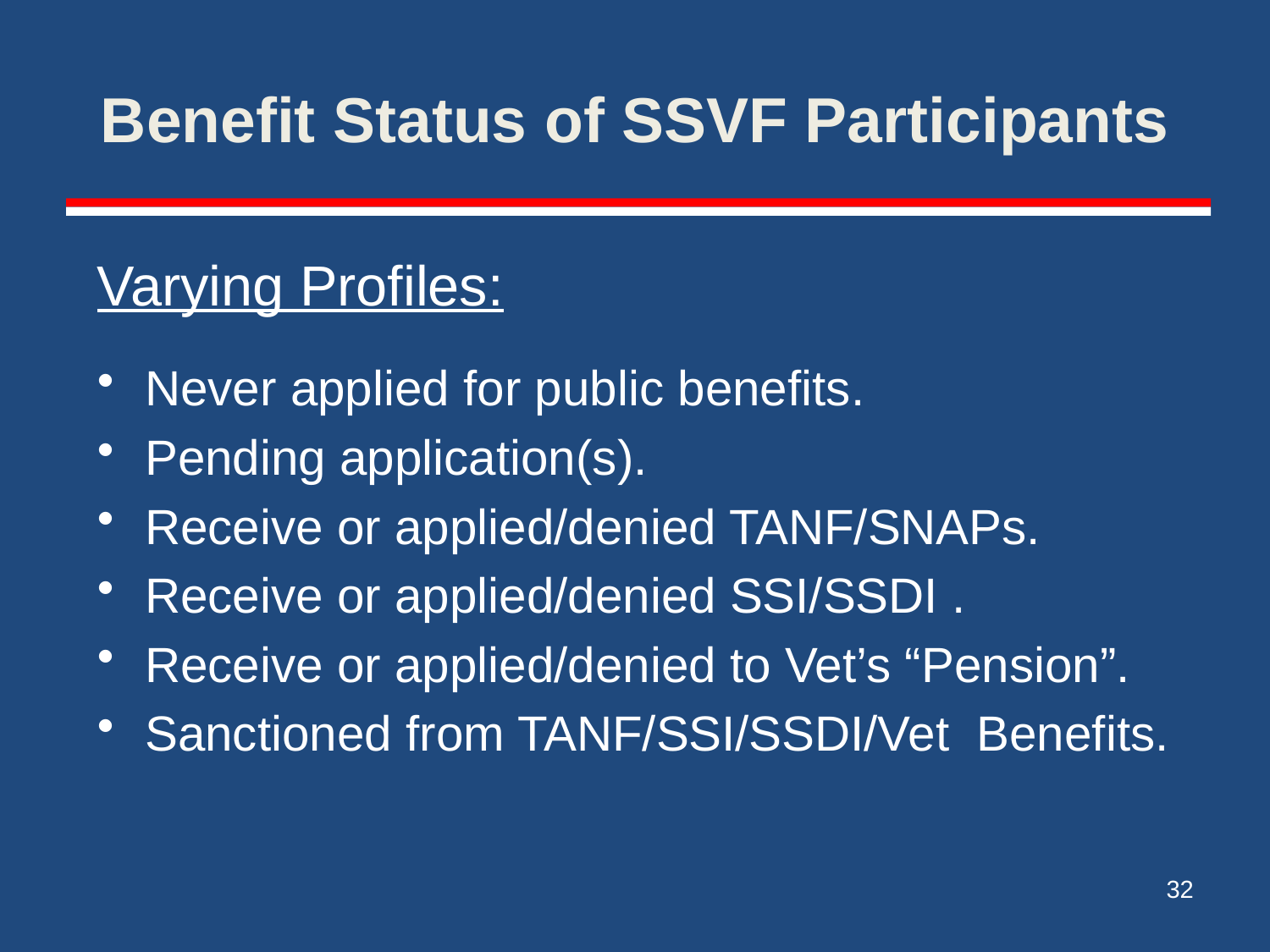

# Benefit Status of SSVF Participants
Varying Profiles:

Never applied for public benefits.
Pending application(s).
Receive or applied/denied TANF/SNAPs.
Receive or applied/denied SSI/SSDI .
Receive or applied/denied to Vet’s “Pension”.
Sanctioned from TANF/SSI/SSDI/Vet  Benefits.

32